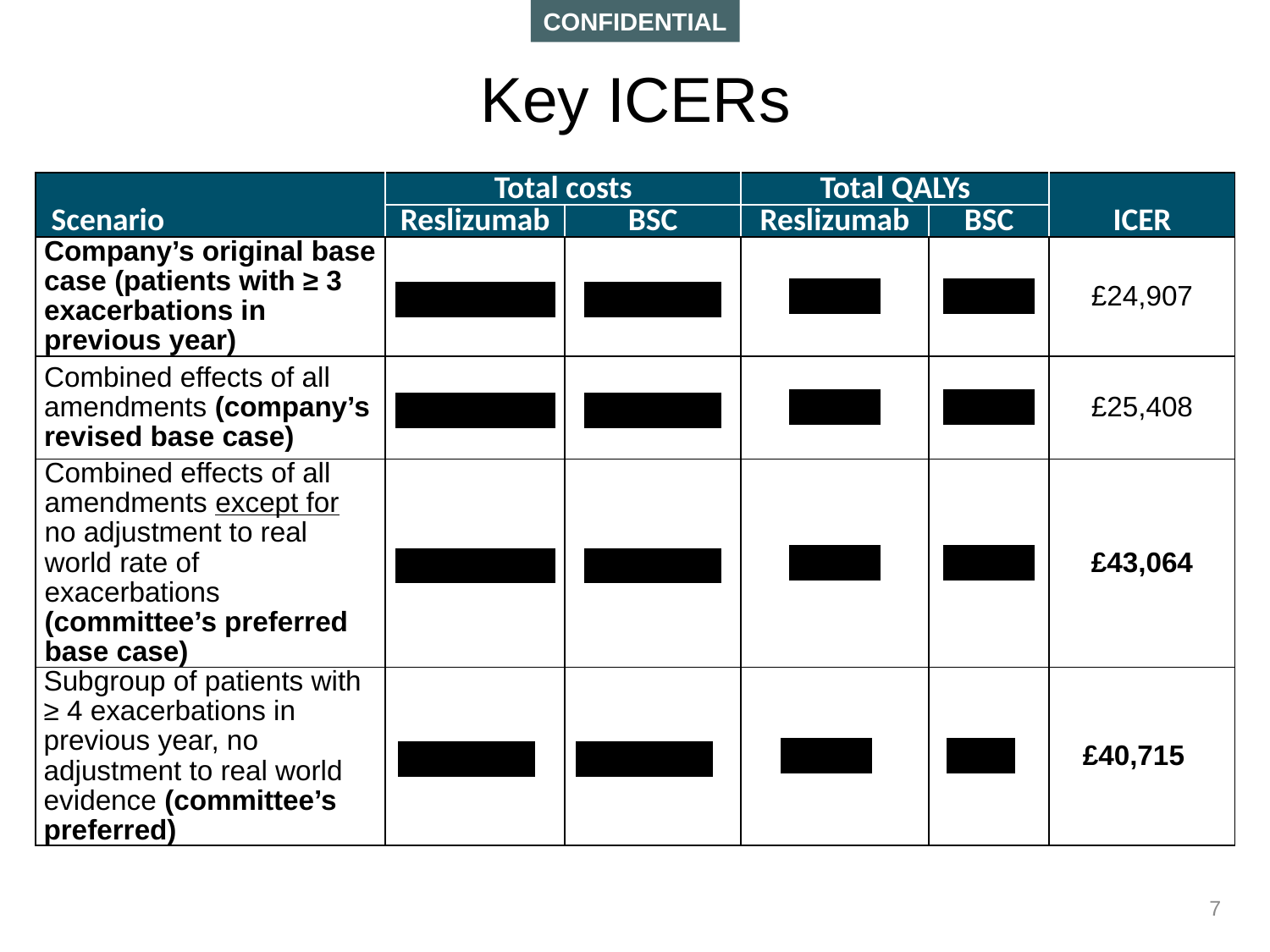

# Key ICERs
| Scenario | Total costs |  | Total QALYs |  | ICER |
| --- | --- | --- | --- | --- | --- |
|  | Reslizumab | BSC | Reslizumab | BSC |  |
| Company’s original base case (patients with ≥ 3 exacerbations in previous year) | XXXXXXX | XXXXXX | XXXX | XXXX | £24,907 |
| Combined effects of all amendments (company’s revised base case) | XXXXXXX | XXXXXX | XXXX | XXXX | £25,408 |
| Combined effects of all amendments except for no adjustment to real world rate of exacerbations (committee’s preferred base case) | XXXXXXX | XXXXXX | XXXX | XXXX | £43,064 |
| Subgroup of patients with ≥ 4 exacerbations in previous year, no adjustment to real world evidence (committee’s preferred) | XXXXXX | XXXXXX | XXXX | XXX | £40,715 |
7